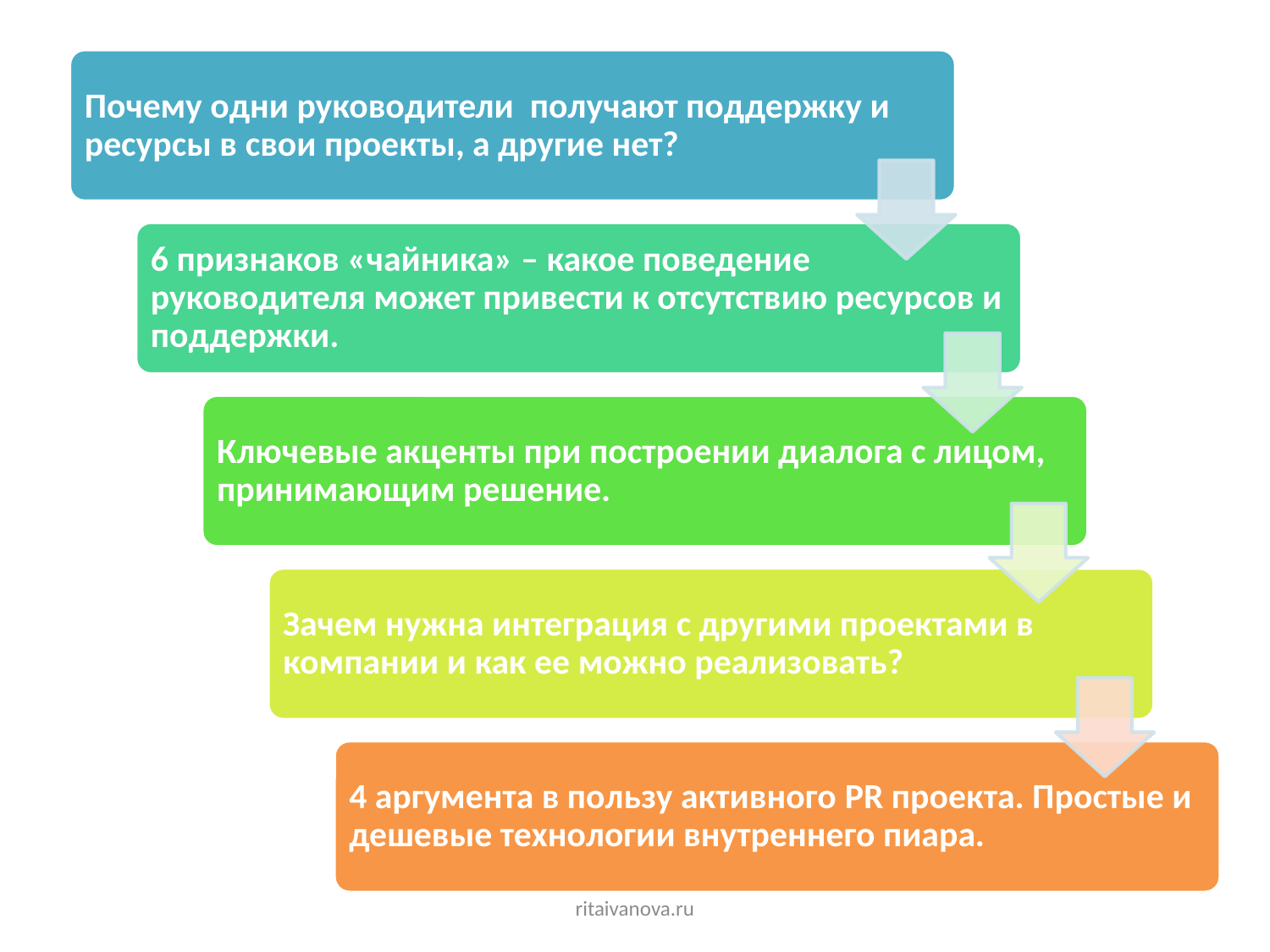

Почему одни руководители  получают поддержку и ресурсы в свои проекты, а другие нет?
6 признаков «чайника» – какое поведение руководителя может привести к отсутствию ресурсов и поддержки.
Ключевые акценты при построении диалога с лицом, принимающим решение.
Зачем нужна интеграция с другими проектами в компании и как ее можно реализовать?
4 аргумента в пользу активного PR проекта. Простые и дешевые технологии внутреннего пиара.

ritaivanova.ru